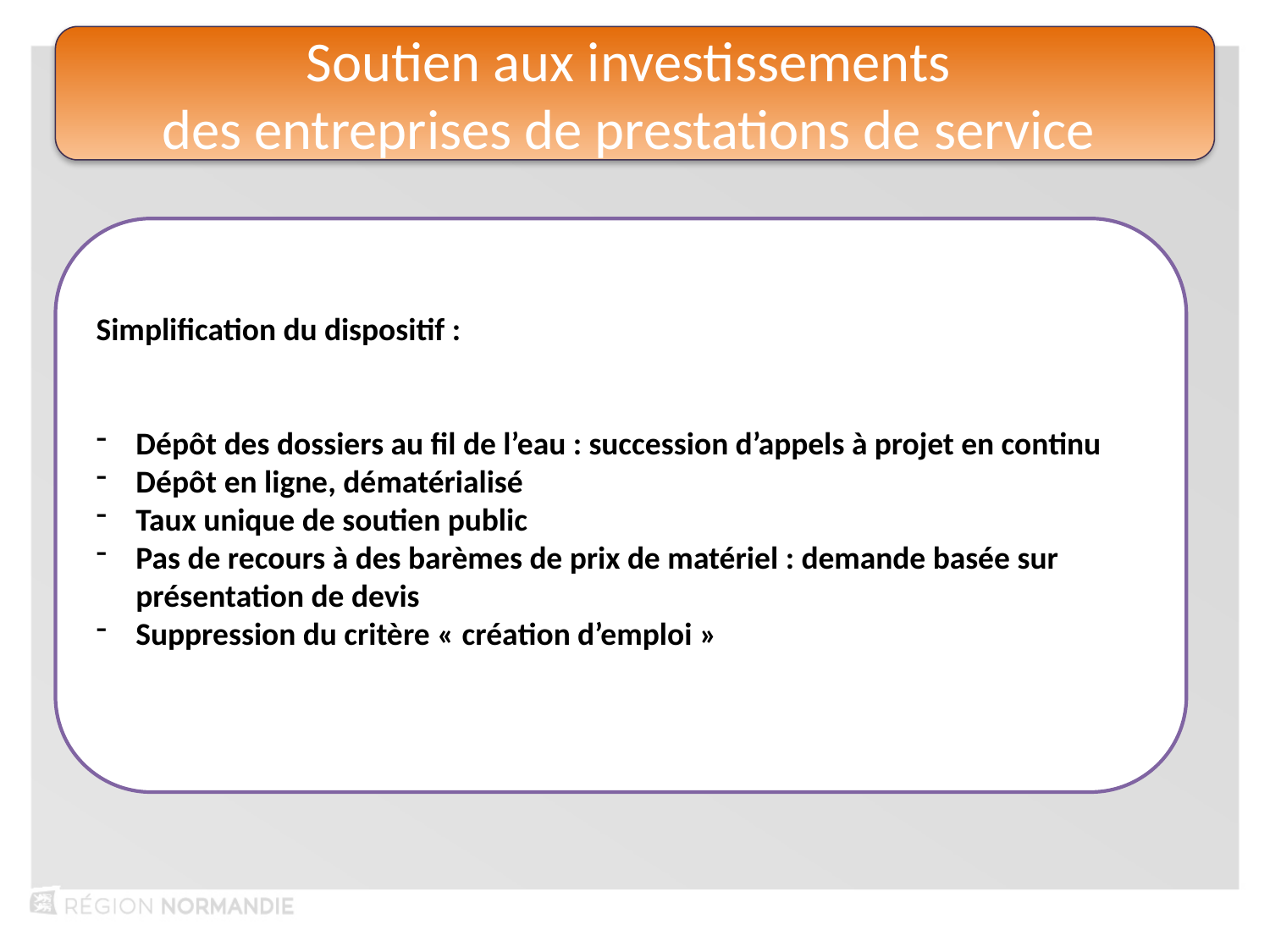

Soutien aux investissements
des entreprises de prestations de service

Simplification du dispositif :

Dépôt des dossiers au fil de l’eau : succession d’appels à projet en continu
Dépôt en ligne, dématérialisé
Taux unique de soutien public
Pas de recours à des barèmes de prix de matériel : demande basée sur présentation de devis
Suppression du critère « création d’emploi »